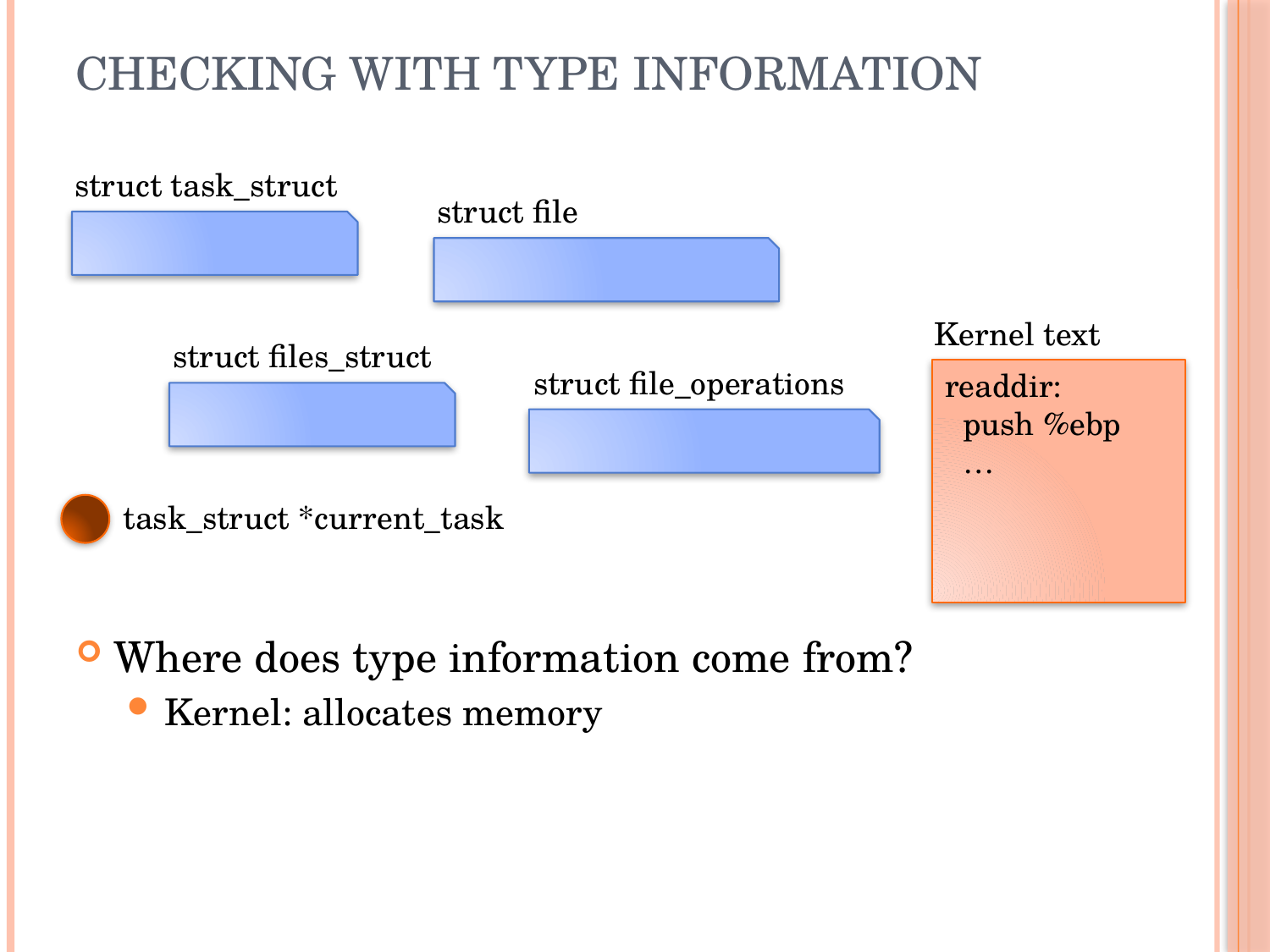

# Checking with type information
struct task_struct
struct file

Kernel text
readdir:
  push %ebp
  …
struct files_struct
struct file_operations

task_struct *current_task

Where does type information come from?
Kernel: allocates memory